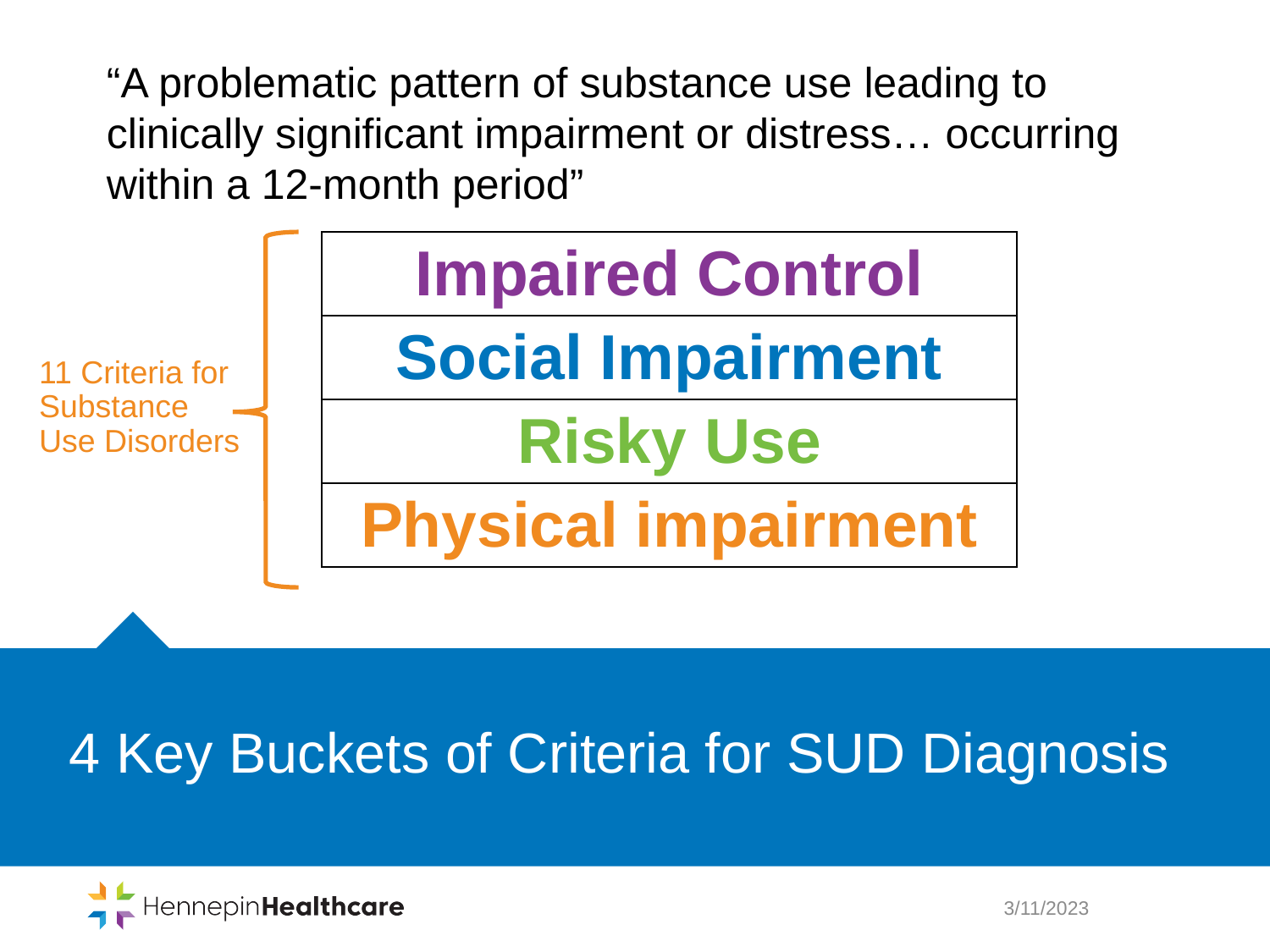

“A problematic pattern of substance use leading to clinically significant impairment or distress… occurring within a 12-month period”

| Impaired Control |
| --- |
| Social Impairment |
| Risky Use |
| Physical impairment |
11 Criteria for Substance Use Disorders
4 Key Buckets of Criteria for SUD Diagnosis
3/11/2023